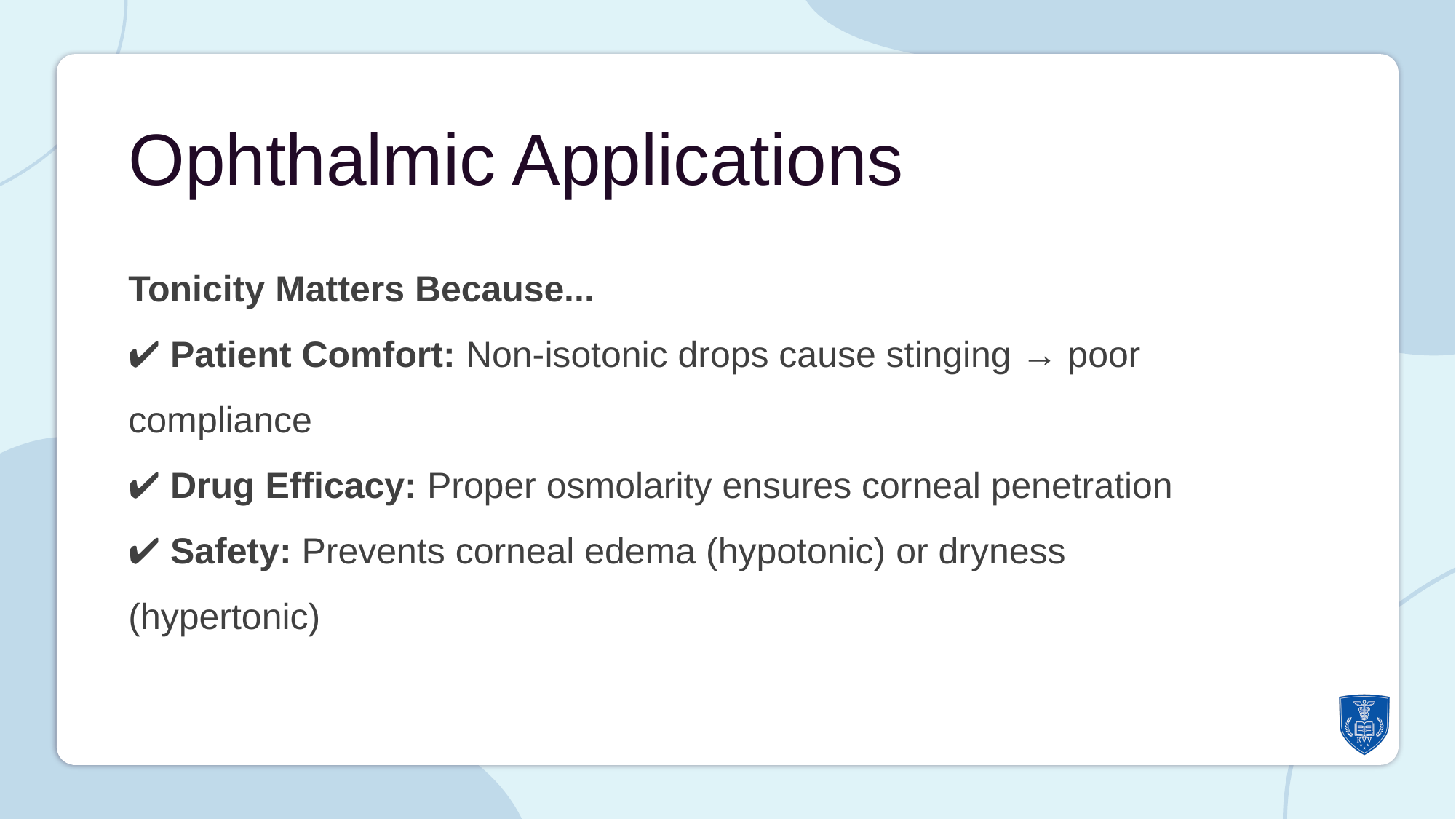

Ophthalmic Applications
Tonicity Matters Because...
✔ Patient Comfort: Non-isotonic drops cause stinging → poor compliance
✔ Drug Efficacy: Proper osmolarity ensures corneal penetration
✔ Safety: Prevents corneal edema (hypotonic) or dryness (hypertonic)